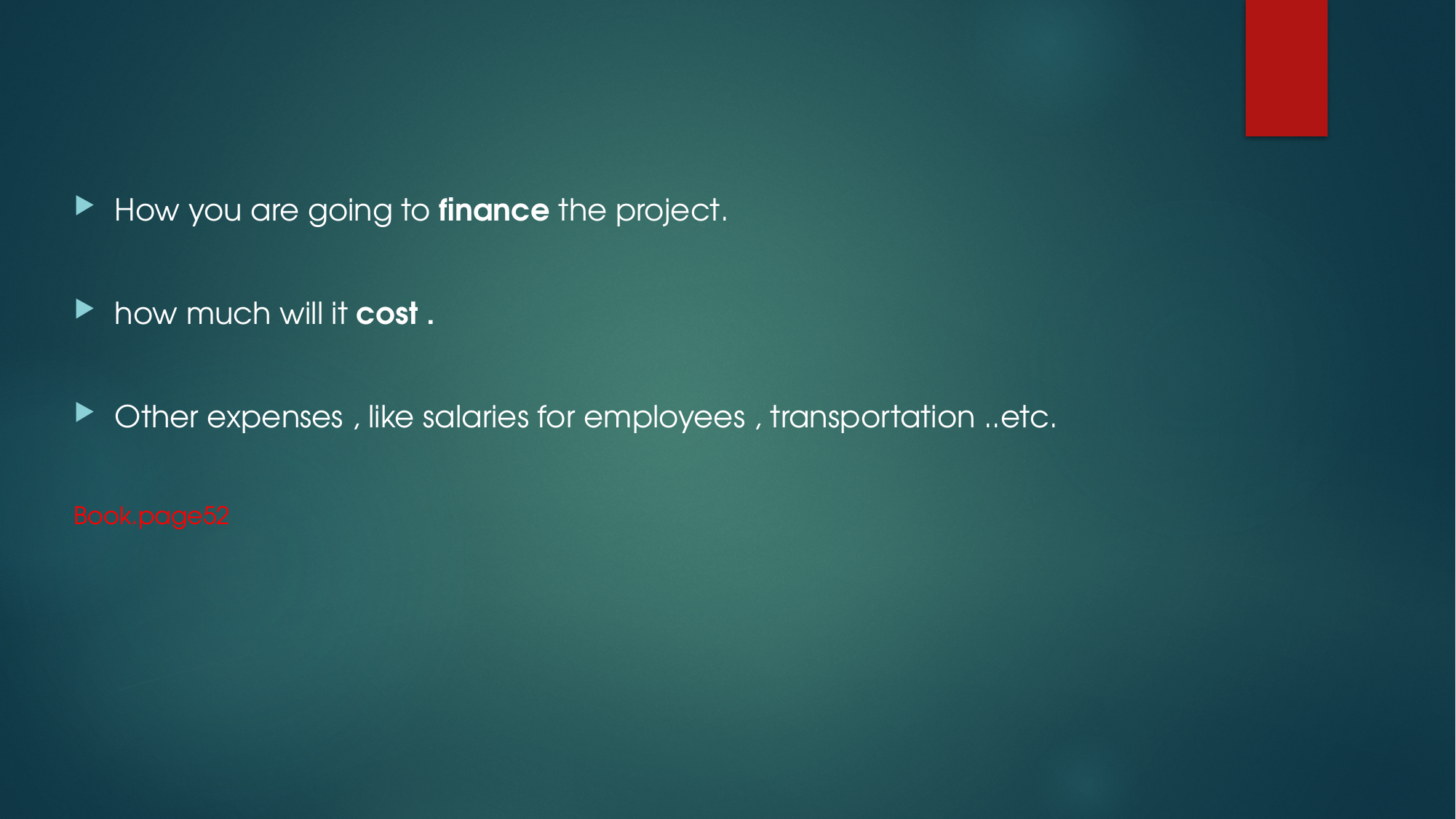

How you are going to finance the project.

how much will it cost .

Other expenses , like salaries for employees , transportation ..etc.

Book.page52